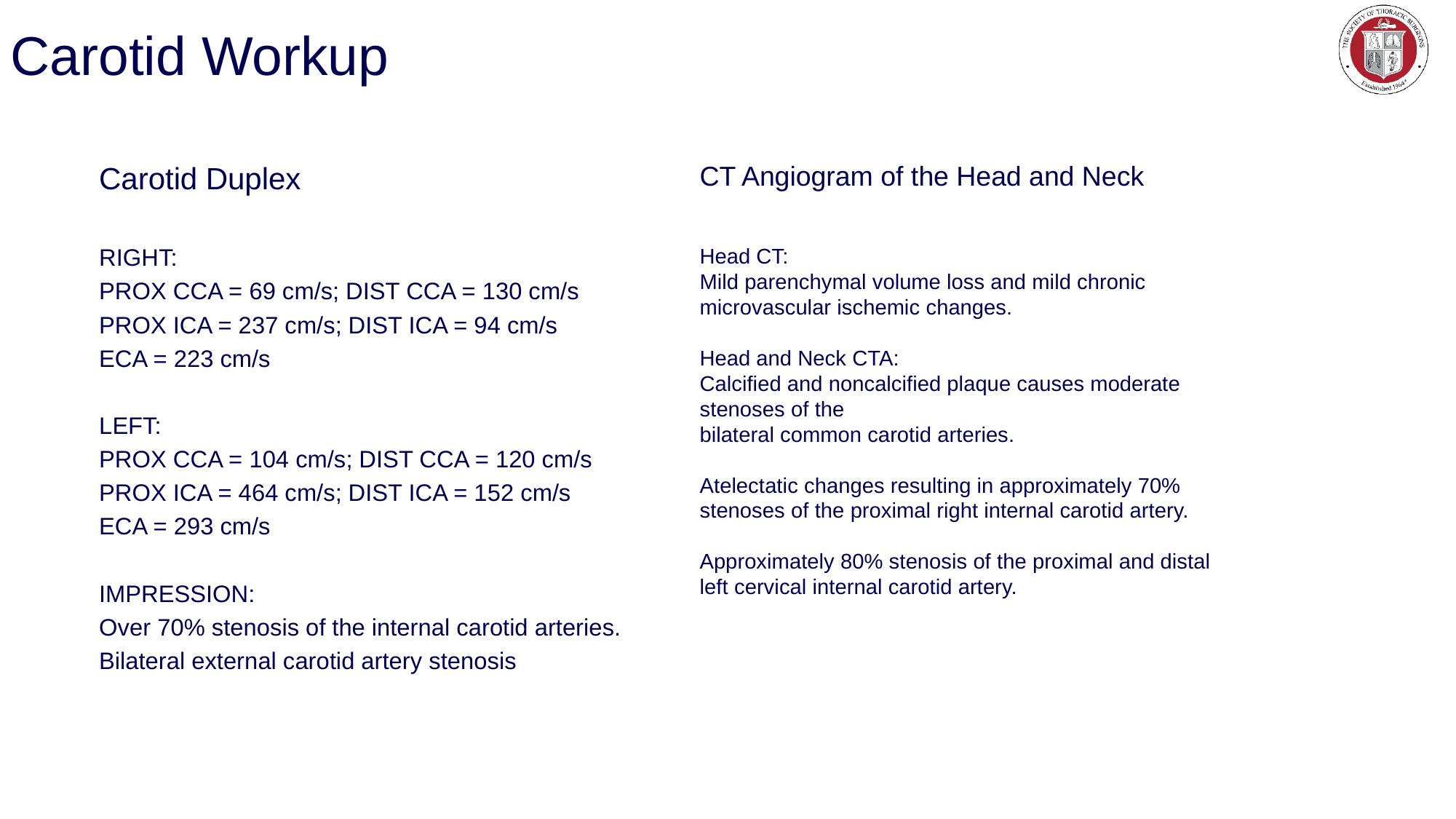

# Carotid Workup
Carotid Duplex

RIGHT:
PROX CCA = 69 cm/s; DIST CCA = 130 cm/s
PROX ICA = 237 cm/s; DIST ICA = 94 cm/s
ECA = 223 cm/s

LEFT:
PROX CCA = 104 cm/s; DIST CCA = 120 cm/s
PROX ICA = 464 cm/s; DIST ICA = 152 cm/s
ECA = 293 cm/s

IMPRESSION:
Over 70% stenosis of the internal carotid arteries.
Bilateral external carotid artery stenosis

CT Angiogram of the Head and Neck

Head CT:
Mild parenchymal volume loss and mild chronic microvascular ischemic changes.

Head and Neck CTA:
Calcified and noncalcified plaque causes moderate stenoses of the
bilateral common carotid arteries.

Atelectatic changes resulting in approximately 70% stenoses of the proximal right internal carotid artery.

Approximately 80% stenosis of the proximal and distal left cervical internal carotid artery.